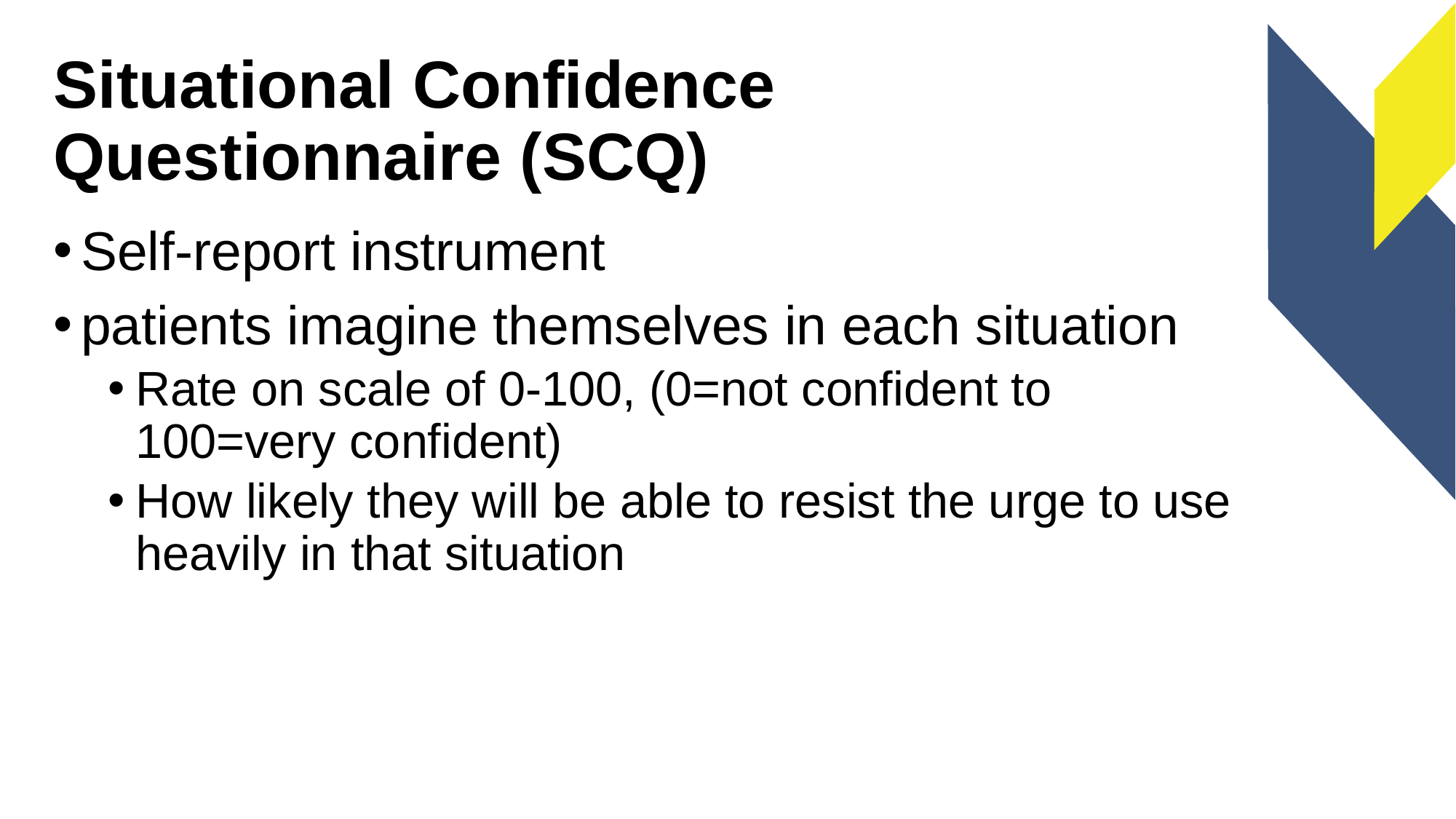

# Situational Confidence Questionnaire (SCQ)
Self-report instrument
patients imagine themselves in each situation
Rate on scale of 0-100, (0=not confident to 100=very confident)
How likely they will be able to resist the urge to use heavily in that situation